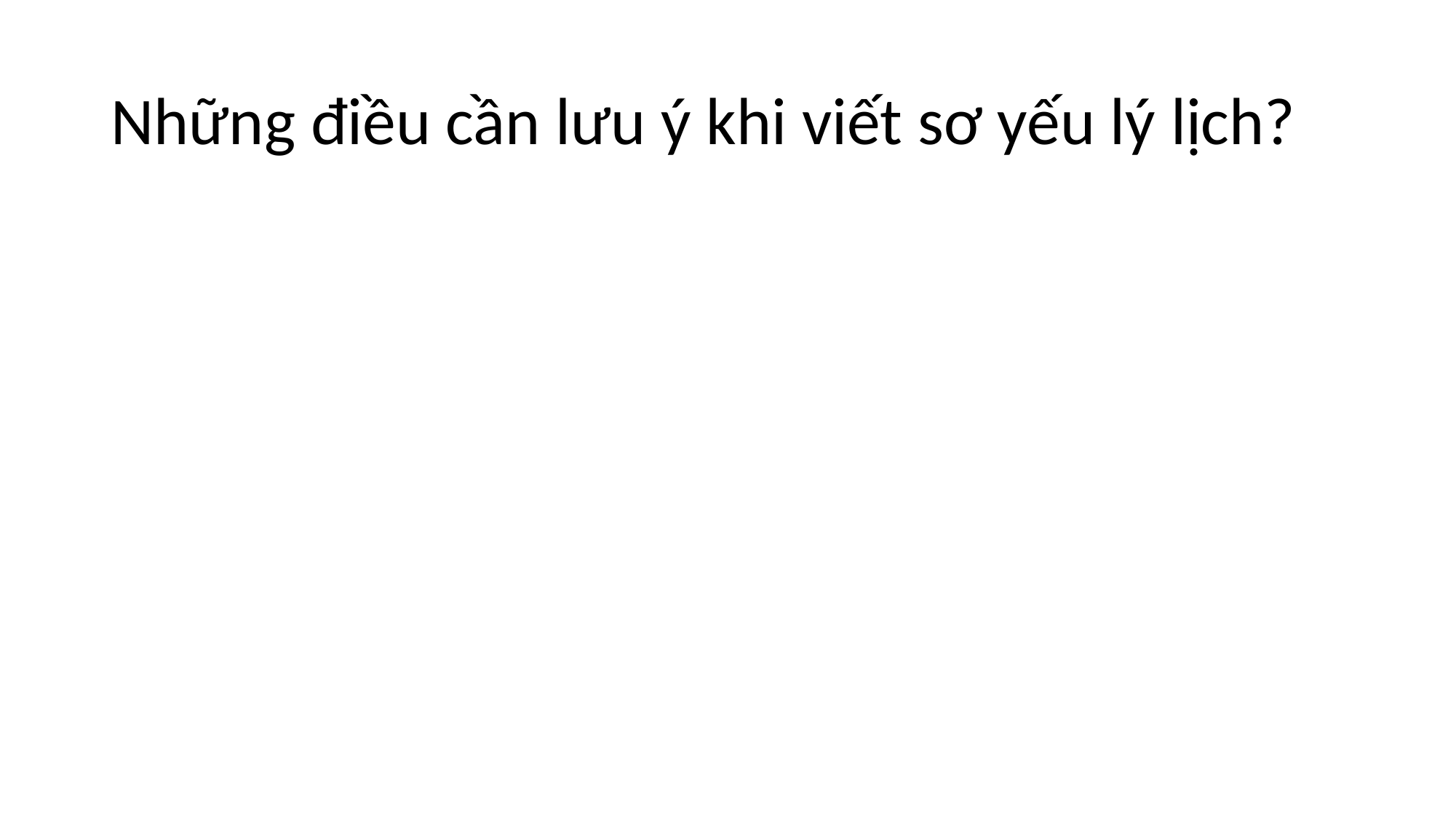

# Những điều cần lưu ý khi viết sơ yếu lý lịch?